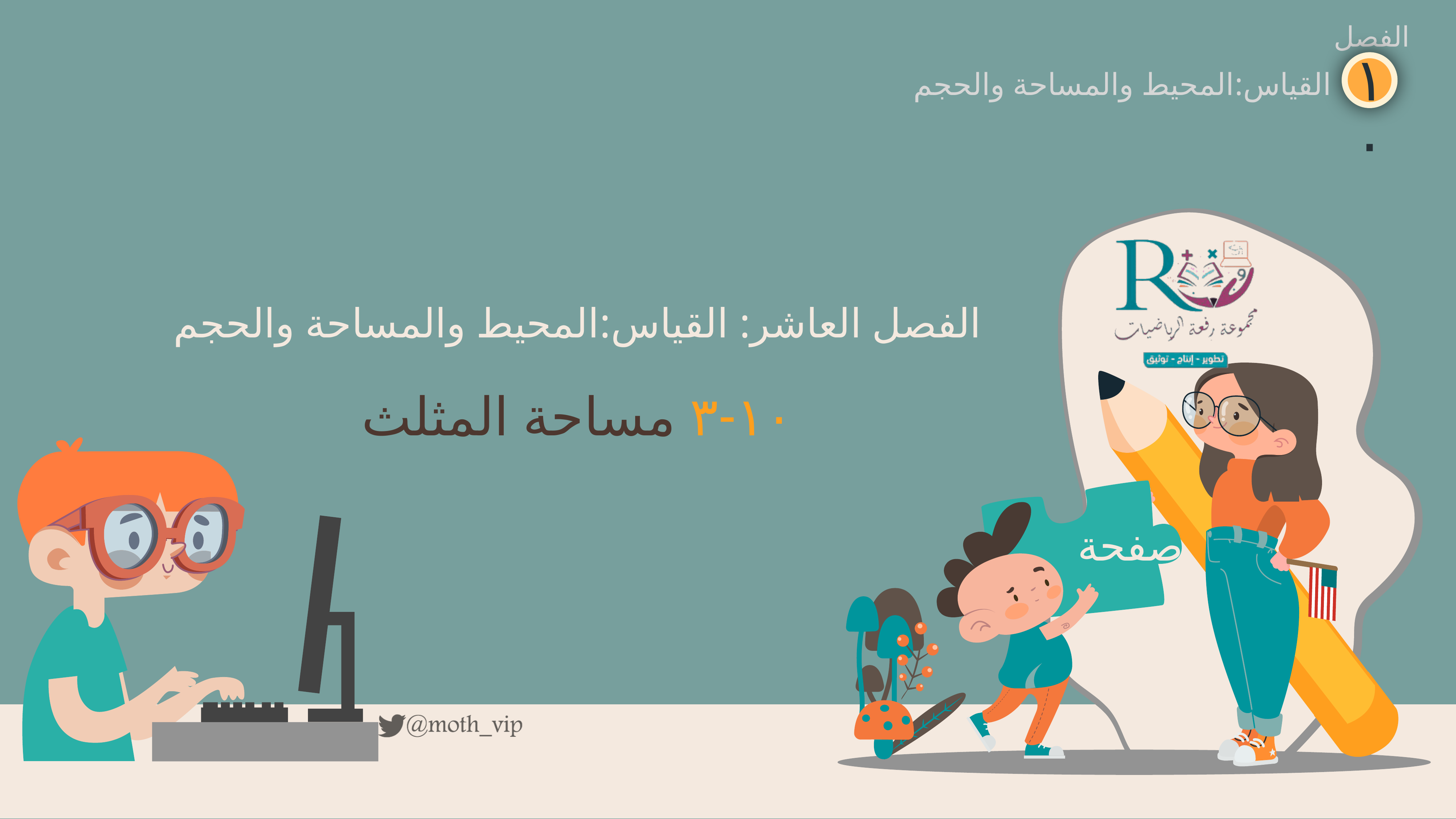

الفصل
١٠

القياس:المحيط والمساحة والحجم
الفصل العاشر: القياس:المحيط والمساحة والحجم

١٠-٣ مساحة المثلث

صفحة